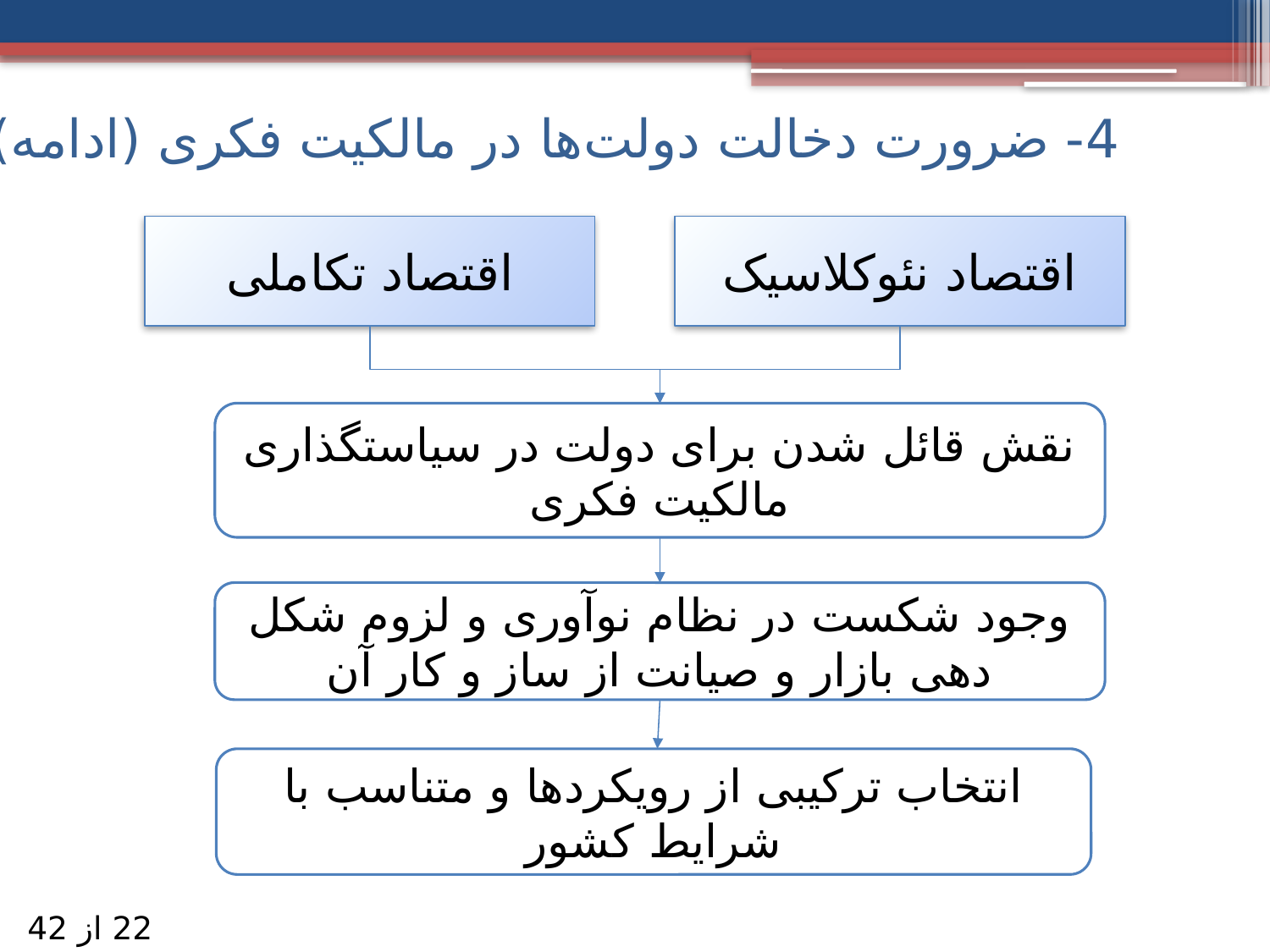

4- ضرورت دخالت دولت‌ها در مالکیت فکری (ادامه)
اقتصاد تکاملی
اقتصاد نئوکلاسیک
نقش قائل شدن برای دولت در سیاستگذاری مالکیت فکری
وجود شکست در نظام نوآوری و لزوم شکل دهی بازار و صیانت از ساز و کار آن
انتخاب ترکیبی از رویکردها و متناسب با شرایط کشور
22 از 42